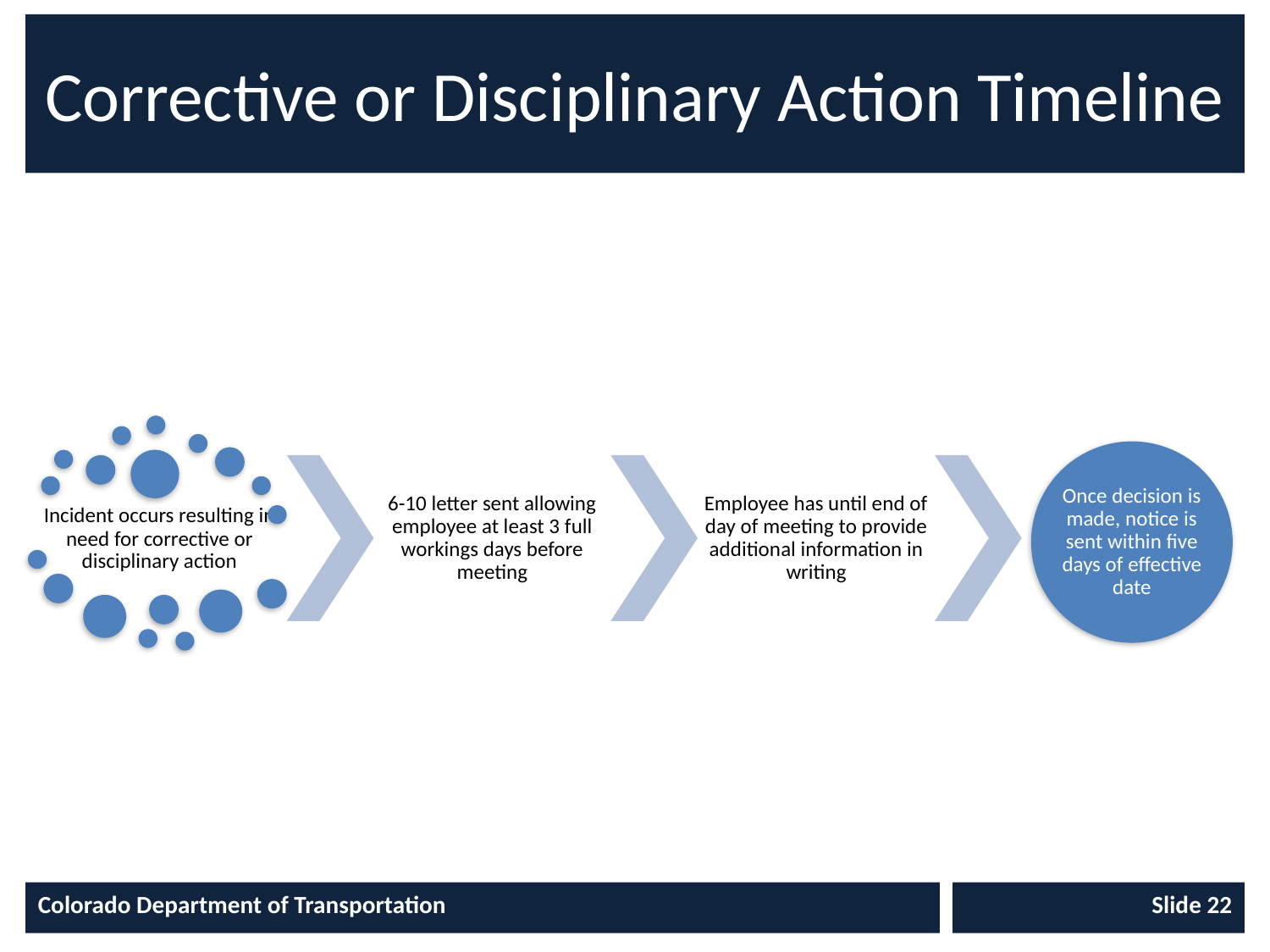

# Corrective or Disciplinary Action Timeline
Incident occurs resulting in need for corrective or disciplinary action
6-10 letter sent allowing employee at least 3 full workings days before meeting
Employee has until end of day of meeting to provide additional information in writing
Once decision is made, notice is sent within five days of effective date
Colorado Department of Transportation
Slide 22